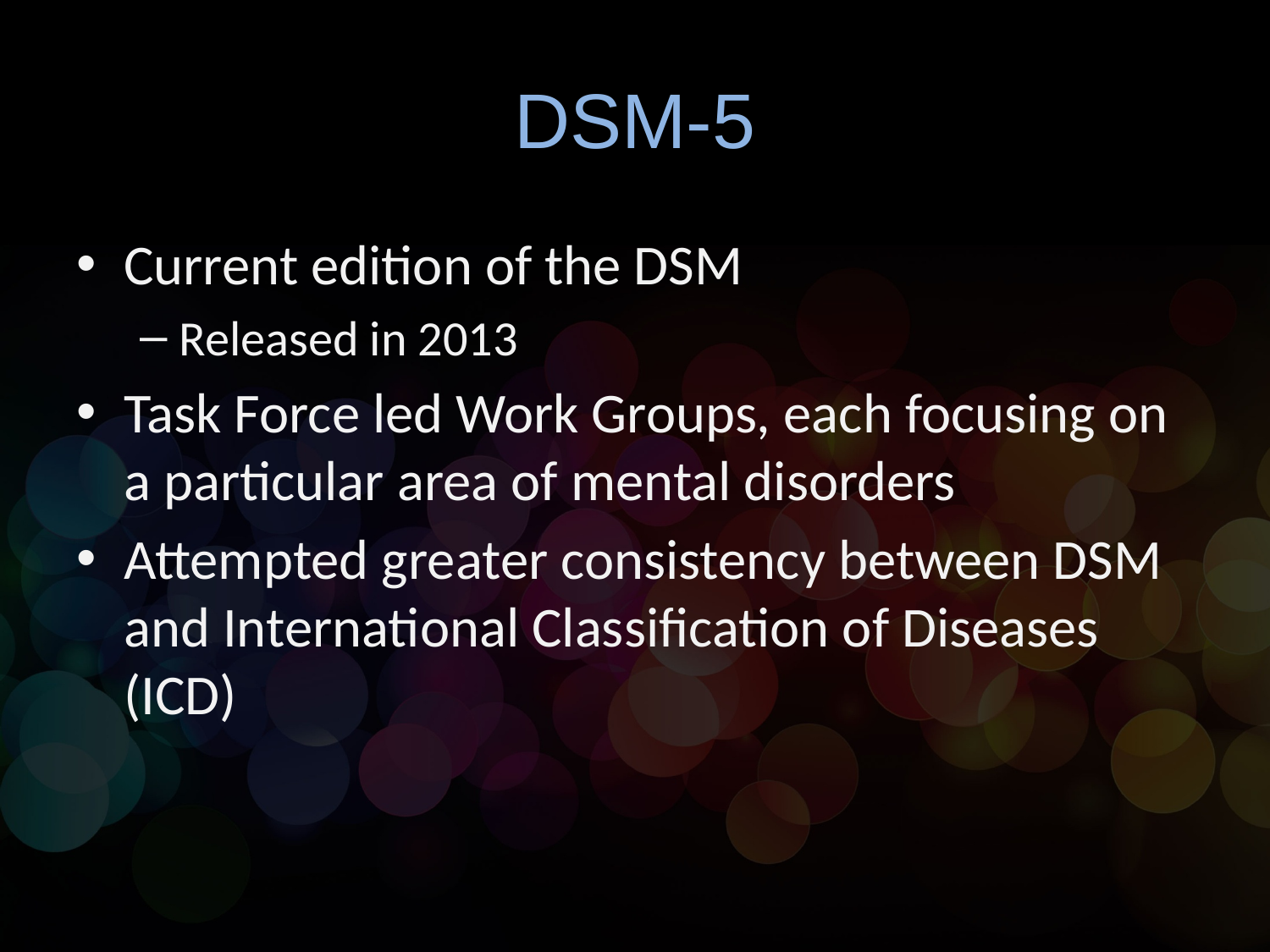

# DSM-5
Current edition of the DSM
Released in 2013
Task Force led Work Groups, each focusing on a particular area of mental disorders
Attempted greater consistency between DSM and International Classification of Diseases (ICD)